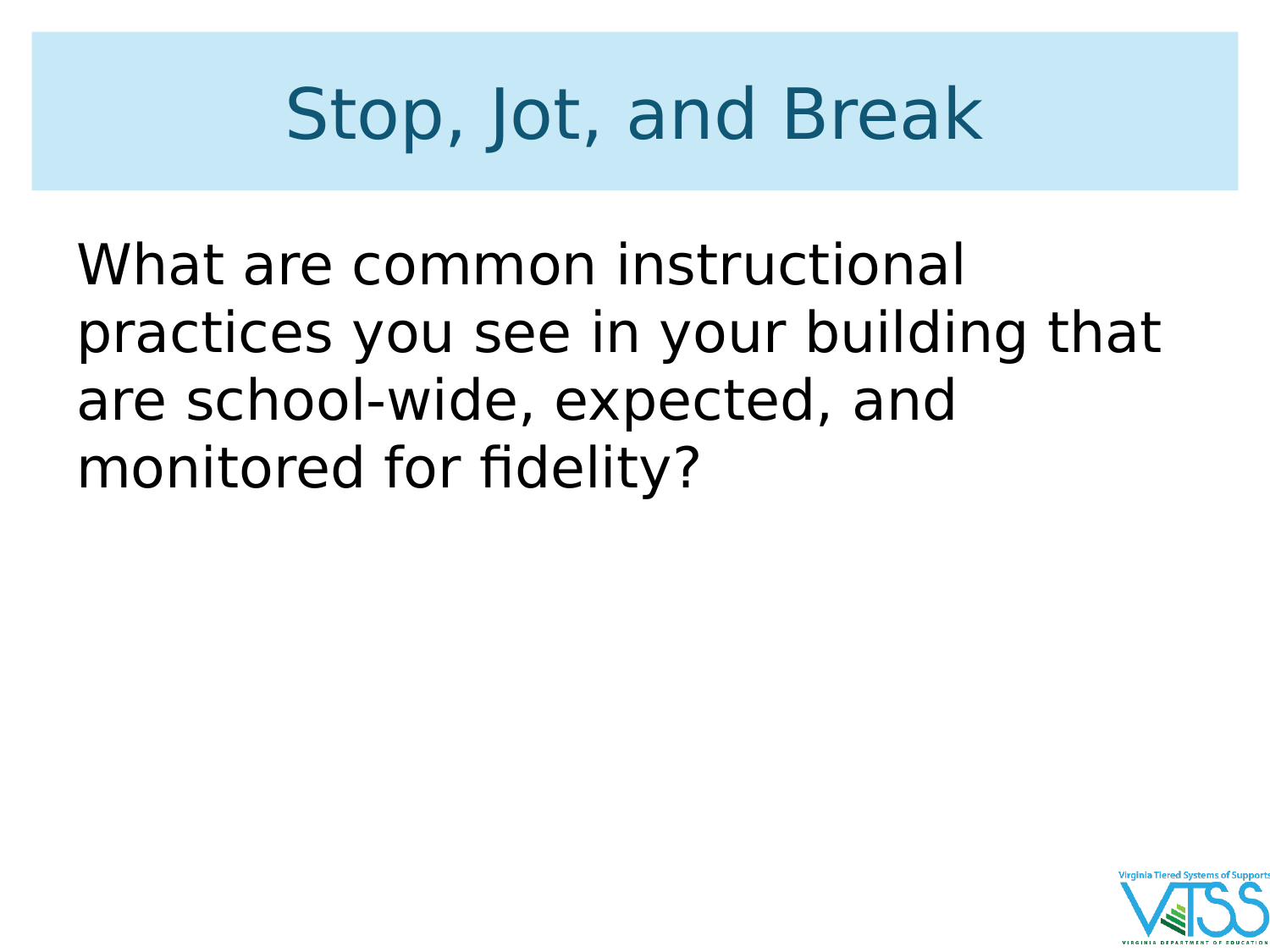

# Stop, Jot, and Break
What are common instructional practices you see in your building that are school-wide, expected, and monitored for fidelity?